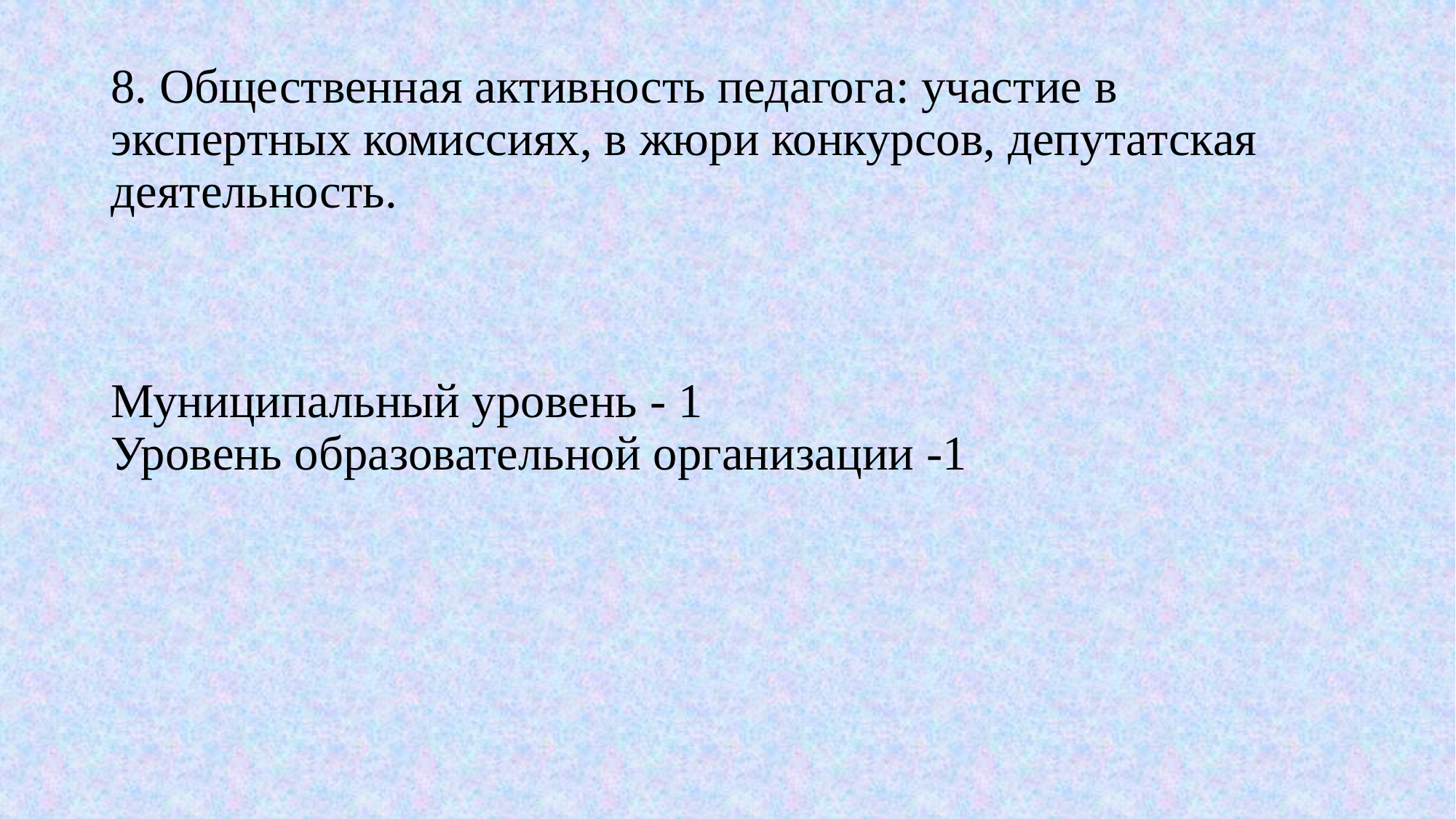

# 8. Общественная активность педагога: участие в экспертных комиссиях, в жюри конкурсов, депутатская деятельность. Муниципальный уровень - 1 Уровень образовательной организации -1